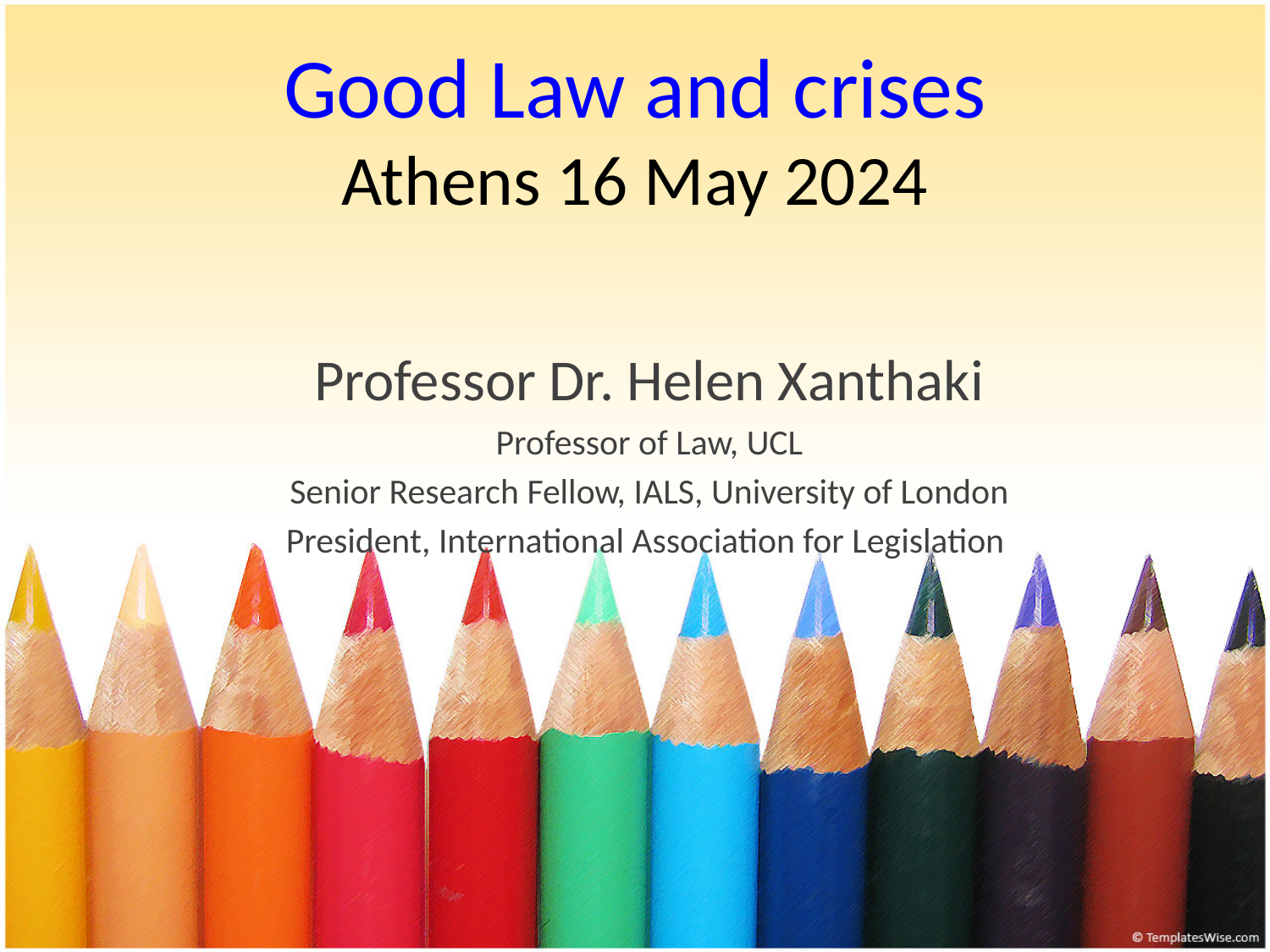

# Good Law and crises Athens 16 May 2024
Professor Dr. Helen Xanthaki
Professor of Law, UCL
Senior Research Fellow, IALS, University of London
President, International Association for Legislation